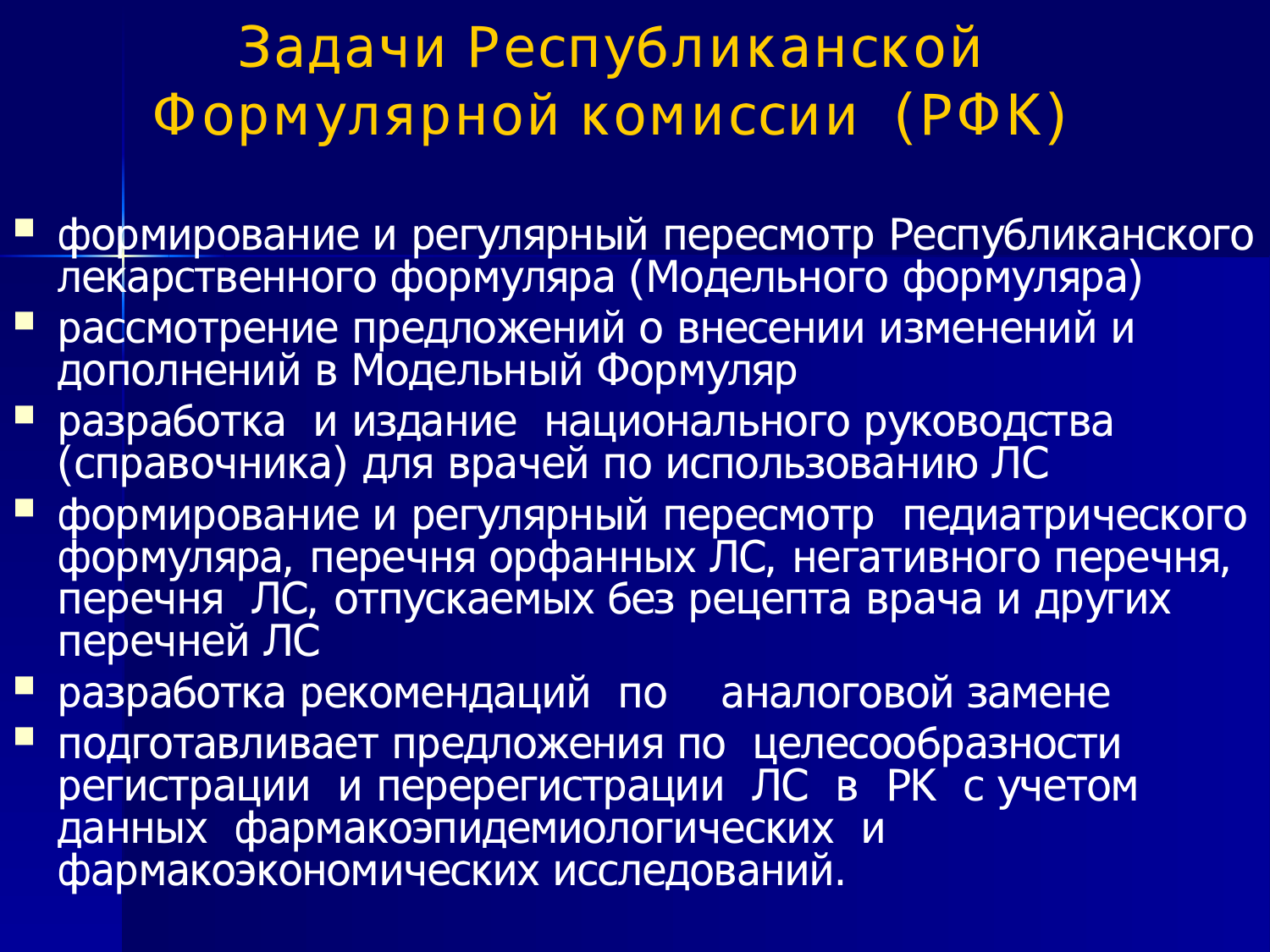

Задачи Республиканской Формулярной комиссии  (РФК)

формирование и регулярный пересмотр Республиканского лекарственного формуляра (Модельного формуляра)
рассмотрение предложений о внесении изменений и дополнений в Модельный Формуляр
разработка  и издание  национального руководства (справочника) для врачей по использованию ЛС
формирование и регулярный пересмотр  педиатрического формуляра, перечня орфанных ЛС, негативного перечня, перечня  ЛС, отпускаемых без рецепта врача и других перечней ЛС
разработка рекомендаций  по    аналоговой замене
подготавливает предложения по  целесообразности  регистрации  и перерегистрации  ЛС  в  РК  с учетом  данных  фармакоэпидемиологических  и  фармакоэкономических исследований.